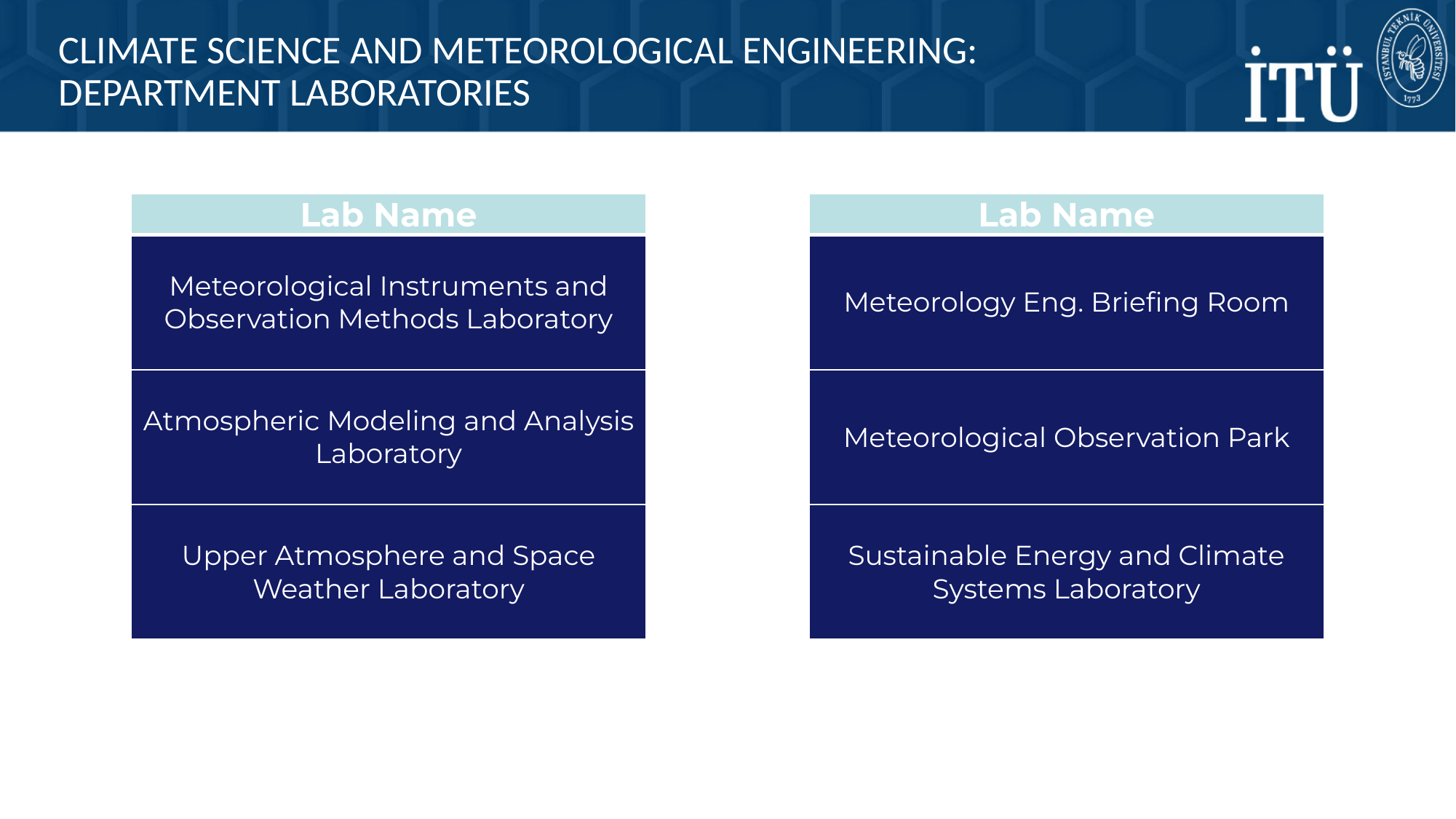

CLIMATE SCIENCE AND METEOROLOGICAL ENGINEERING: DEPARTMENT LABORATORIES
| Lab Name |
| --- |
| Meteorological Instruments and Observation Methods Laboratory |
| Atmospheric Modeling and Analysis Laboratory |
| Upper Atmosphere and Space Weather Laboratory |
| Lab Name |
| --- |
| Meteorology Eng. Briefing Room |
| Meteorological Observation Park |
| Sustainable Energy and Climate Systems Laboratory |